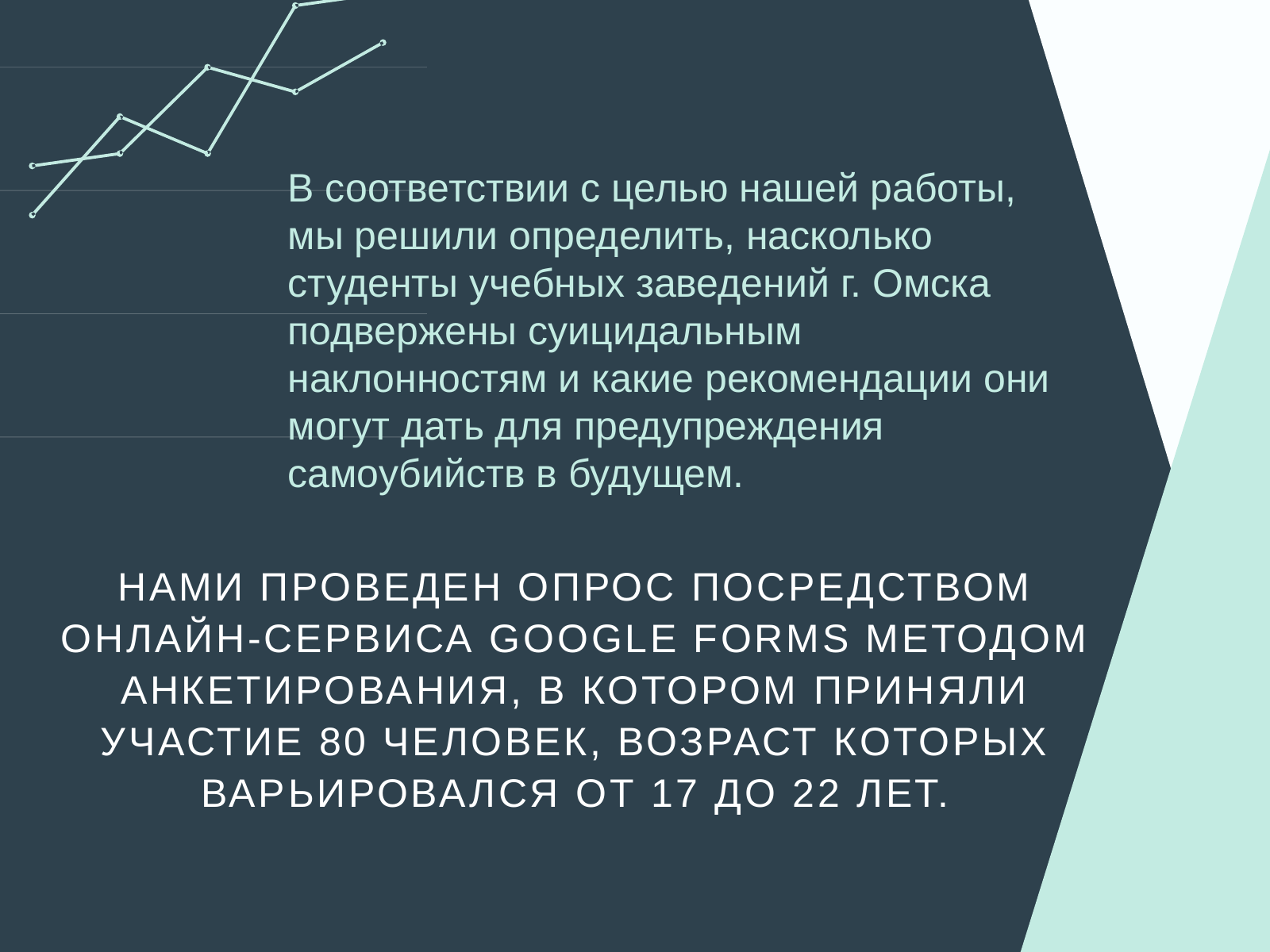

40

30
20
10
0

В соответствии с целью нашей работы, мы решили определить, насколько студенты учебных заведений г. Омска подвержены суицидальным наклонностям и какие рекомендации они могут дать для предупреждения самоубийств в будущем.

НАМИ ПРОВЕДЕН ОПРОС ПОСРЕДСТВОМ ОНЛАЙН-СЕРВИСА GOOGLE FORMS МЕТОДОМ АНКЕТИРОВАНИЯ, В КОТОРОМ ПРИНЯЛИ УЧАСТИЕ 80 ЧЕЛОВЕК, ВОЗРАСТ КОТОРЫХ ВАРЬИРОВАЛСЯ ОТ 17 ДО 22 ЛЕТ.